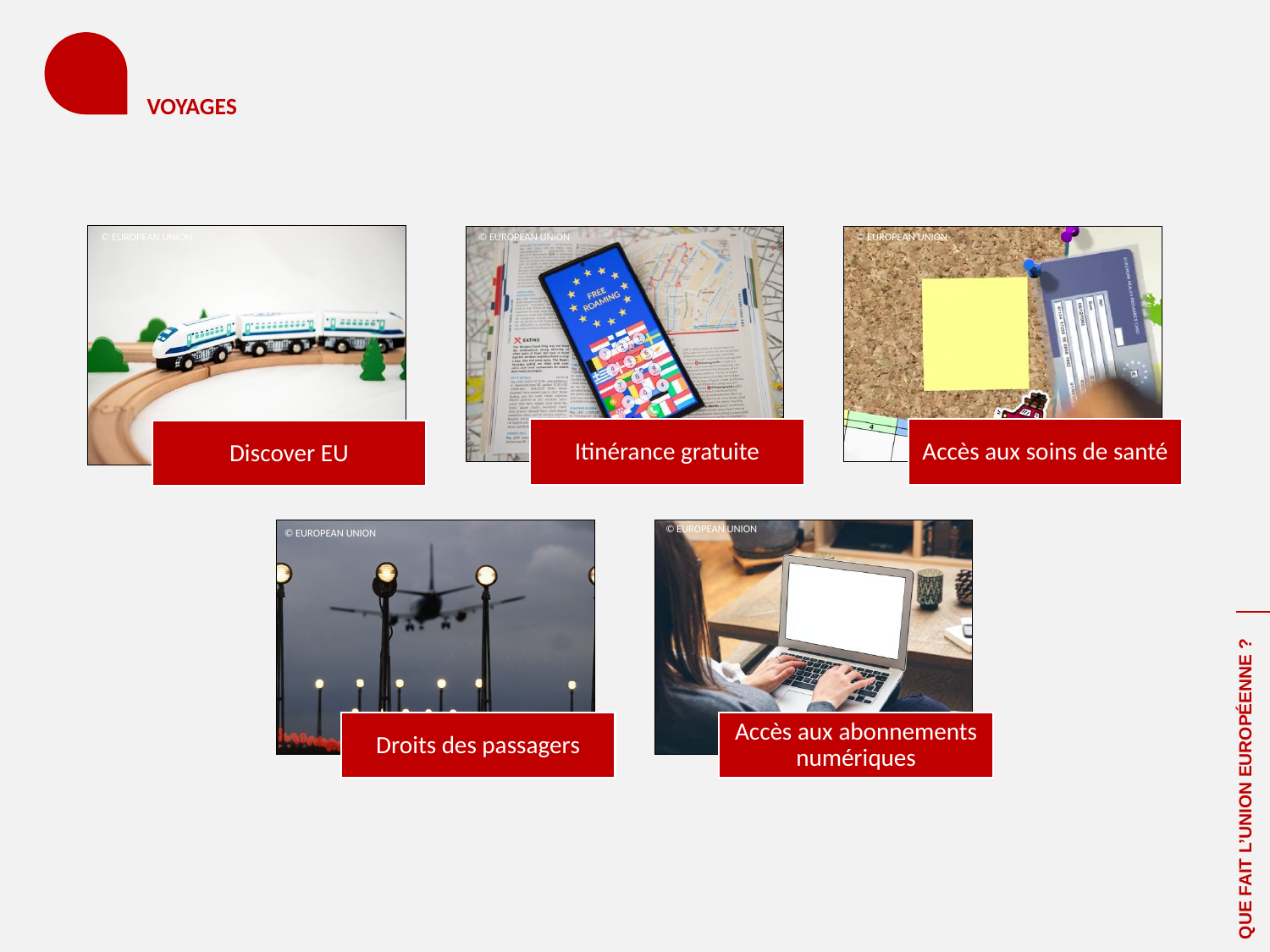

# VOYAGES
Discover EU
Itinérance gratuite
Accès aux soins de santé
Droits des passagers
Accès aux abonnements numériques
© EUROPEAN UNION
© EUROPEAN UNION
© EUROPEAN UNION
© EUROPEAN UNION
© EUROPEAN UNION
QUE FAIT L’UNION EUROPÉENNE ?